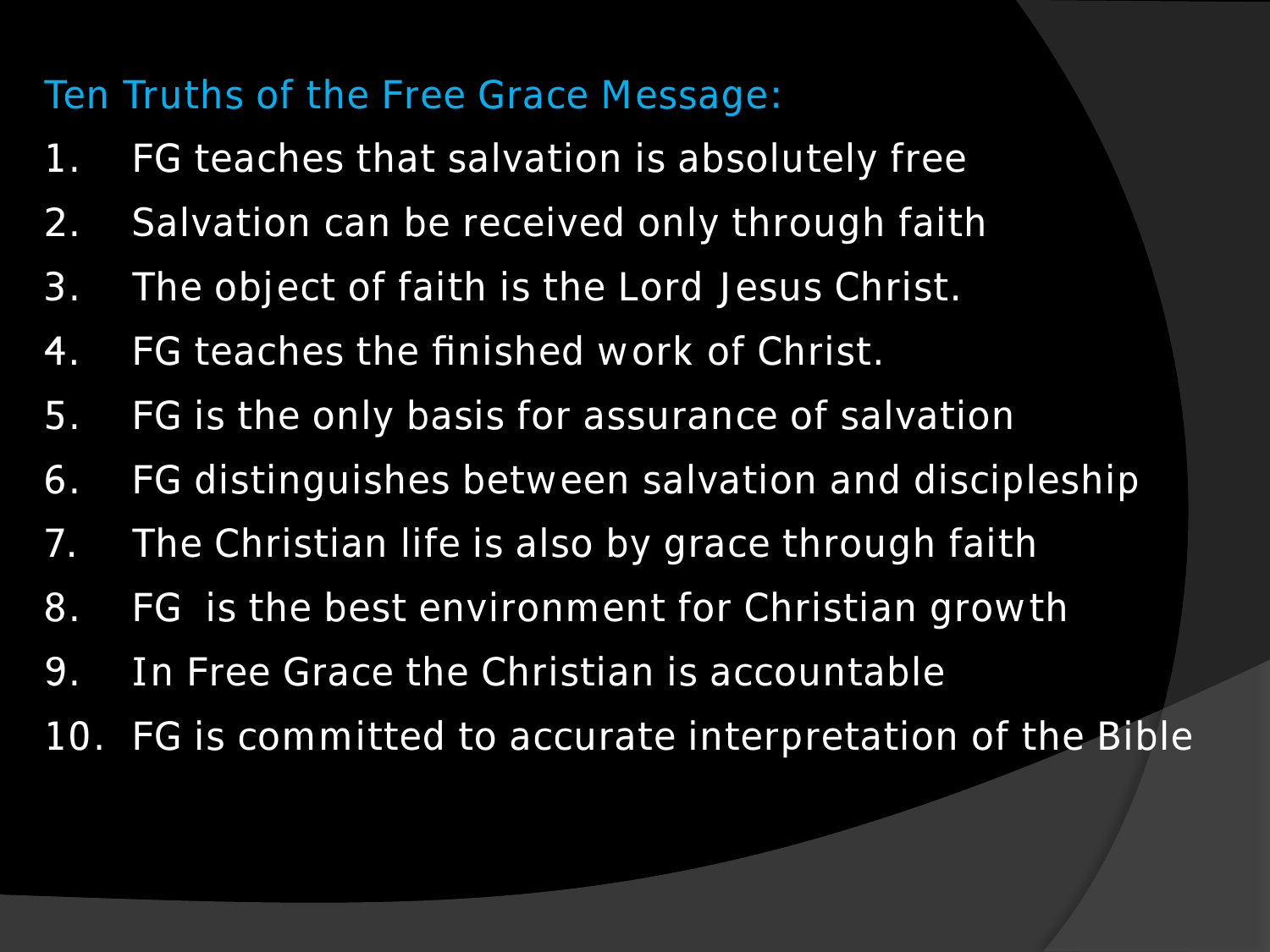

Ten Truths of the Free Grace Message:
FG teaches that salvation is absolutely free
Salvation can be received only through faith
The object of faith is the Lord Jesus Christ.
FG teaches the finished work of Christ.
FG is the only basis for assurance of salvation
FG distinguishes between salvation and discipleship
The Christian life is also by grace through faith
FG  is the best environment for Christian growth
In Free Grace the Christian is accountable
FG is committed to accurate interpretation of the Bible